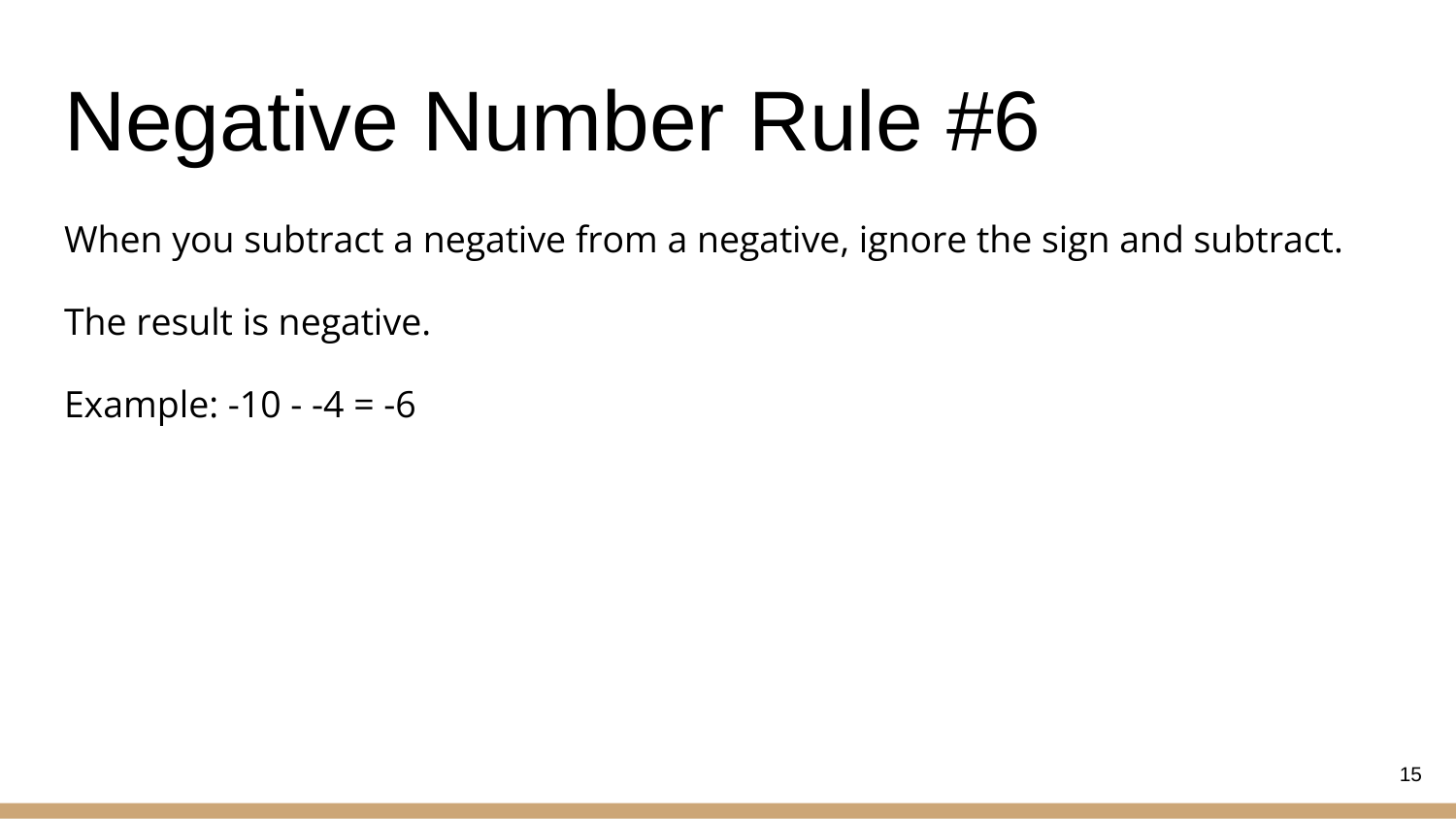

# Negative Number Rule #6
When you subtract a negative from a negative, ignore the sign and subtract.
The result is negative.
Example: -10 - -4 = -6

15